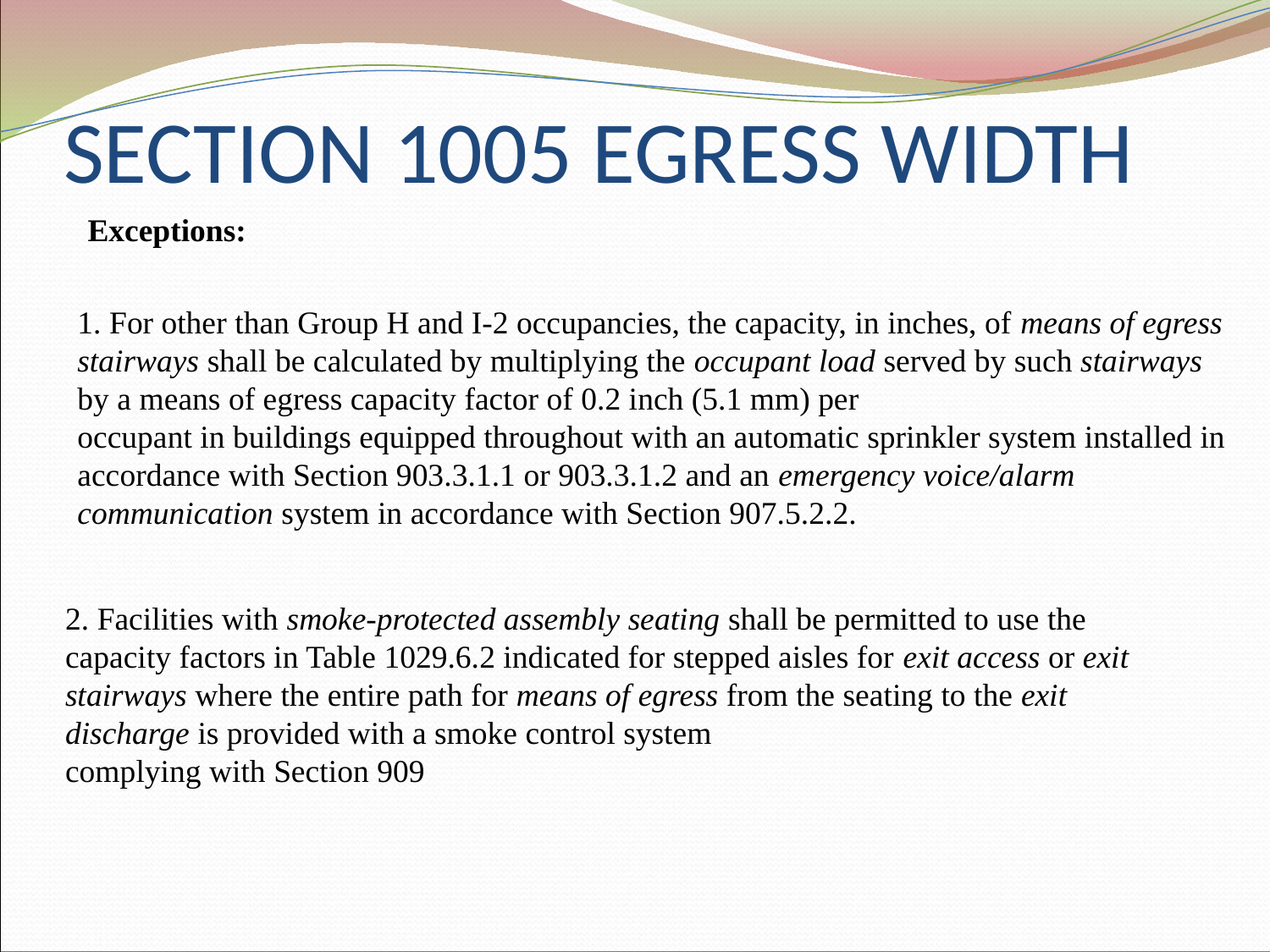

# SECTION 1005 EGRESS WIDTH
Exceptions:
1. For other than Group H and I-2 occupancies, the capacity, in inches, of means of egress stairways shall be calculated by multiplying the occupant load served by such stairways by a means of egress capacity factor of 0.2 inch (5.1 mm) per
occupant in buildings equipped throughout with an automatic sprinkler system installed in accordance with Section 903.3.1.1 or 903.3.1.2 and an emergency voice/alarm communication system in accordance with Section 907.5.2.2.
2. Facilities with smoke-protected assembly seating shall be permitted to use the capacity factors in Table 1029.6.2 indicated for stepped aisles for exit access or exit stairways where the entire path for means of egress from the seating to the exit discharge is provided with a smoke control system
complying with Section 909